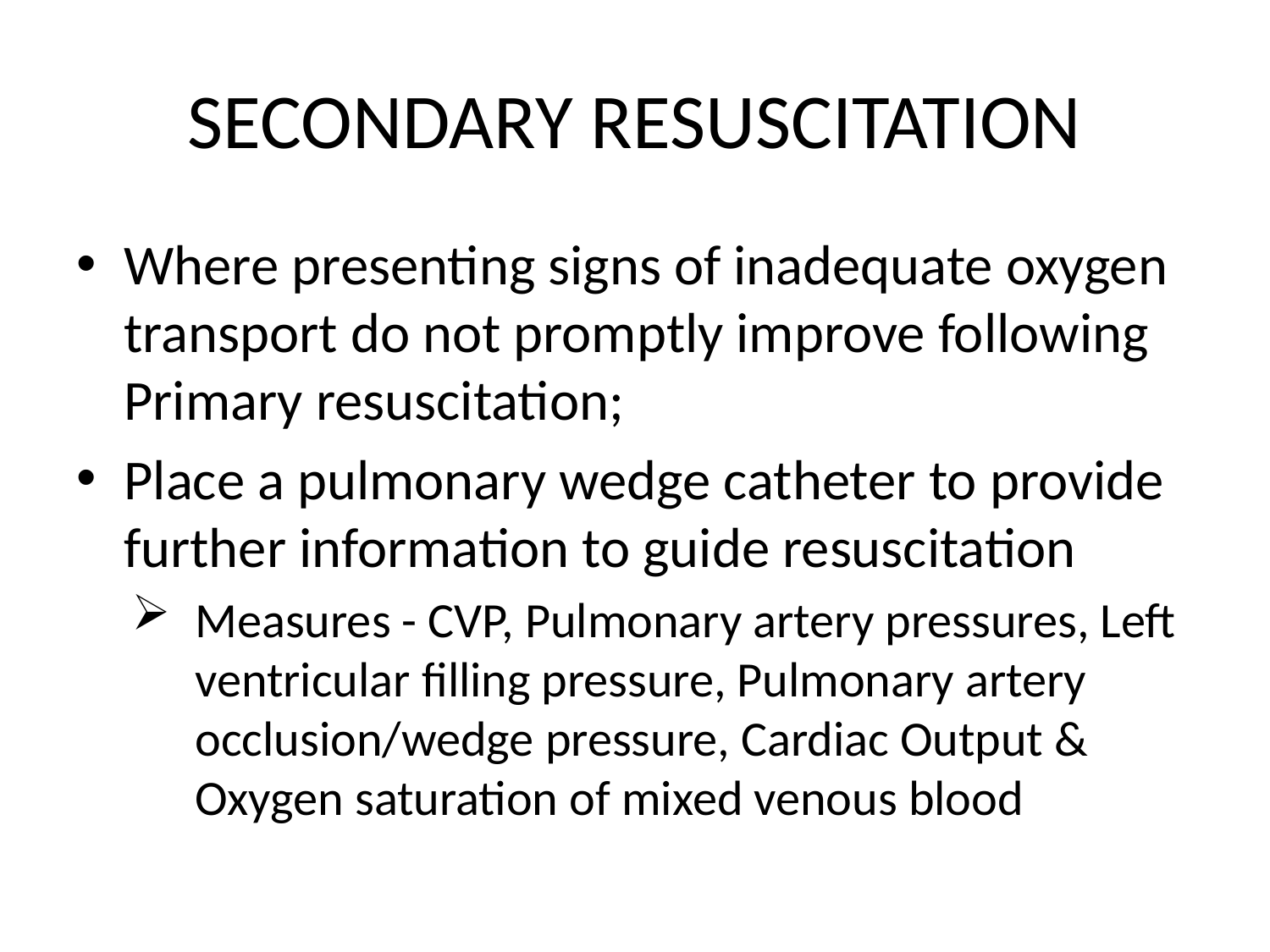

# SECONDARY RESUSCITATION
Where presenting signs of inadequate oxygen transport do not promptly improve following Primary resuscitation;
Place a pulmonary wedge catheter to provide further information to guide resuscitation
Measures - CVP, Pulmonary artery pressures, Left ventricular filling pressure, Pulmonary artery occlusion/wedge pressure, Cardiac Output & Oxygen saturation of mixed venous blood